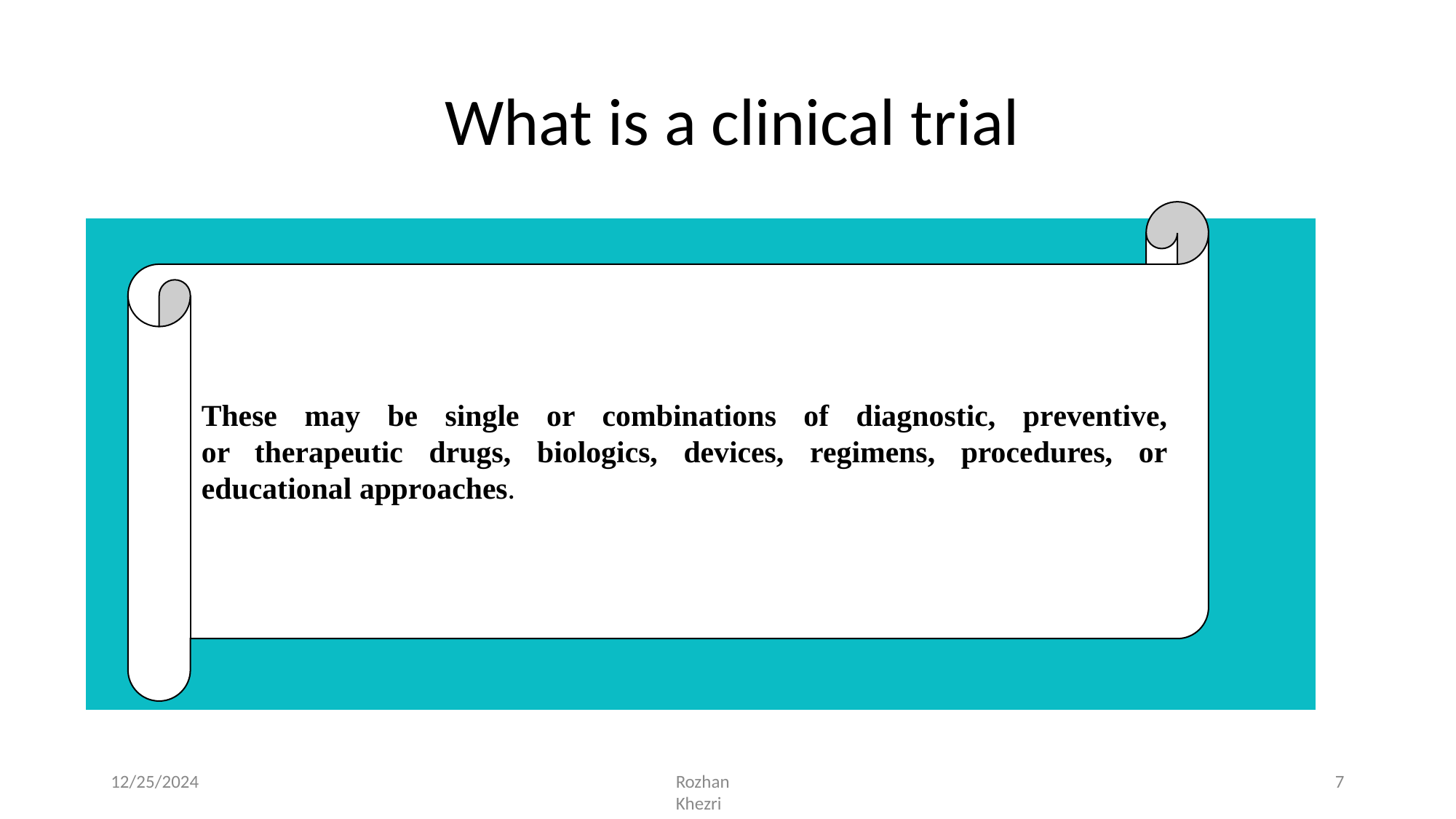

What is a clinical trial

These may be single or combinations of diagnostic, preventive, or therapeutic drugs, biologics, devices, regimens, procedures, or educational approaches.

12/25/2024
Rozhan Khezri
7